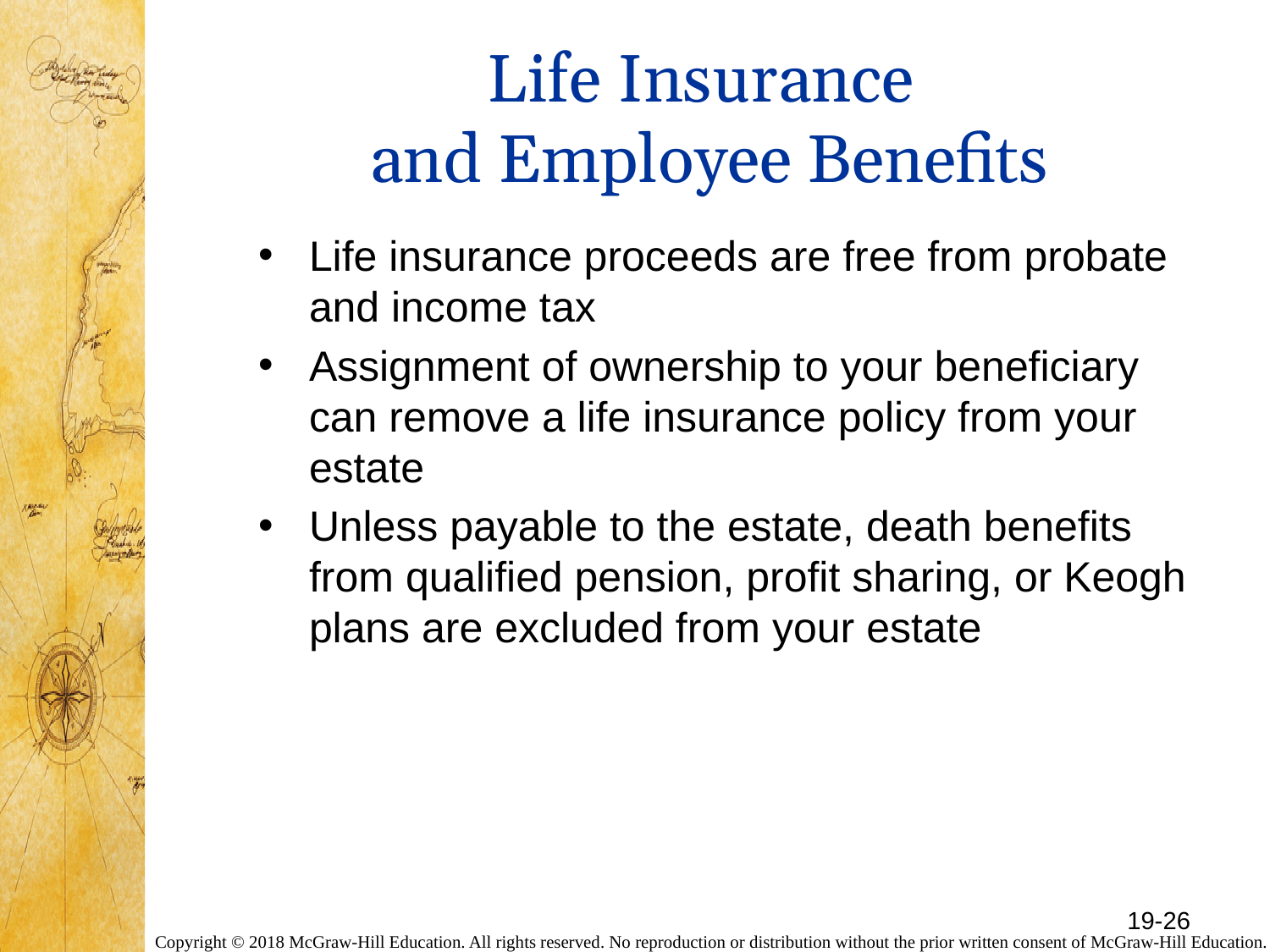

# Life Insurance and Employee Benefits
Life insurance proceeds are free from probate and income tax
Assignment of ownership to your beneficiary can remove a life insurance policy from your estate
Unless payable to the estate, death benefits from qualified pension, profit sharing, or Keogh plans are excluded from your estate
19-26